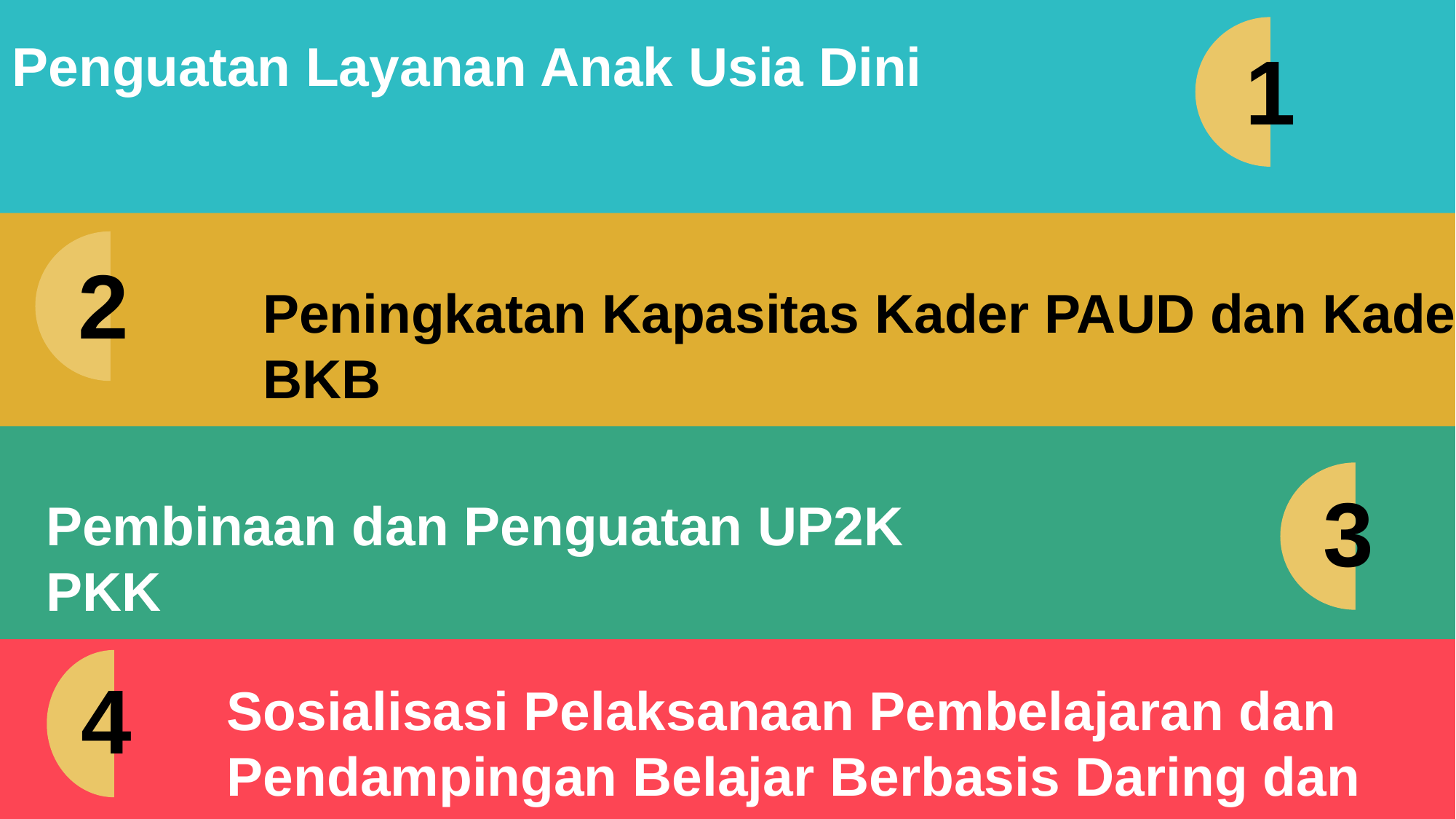

Penguatan Layanan Anak Usia Dini
1

Peningkatan Kapasitas Kader PAUD dan Kader BKB
2

Pembinaan dan Penguatan UP2K PKK
3

Sosialisasi Pelaksanaan Pembelajaran dan Pendampingan Belajar Berbasis Daring dan Luring
4